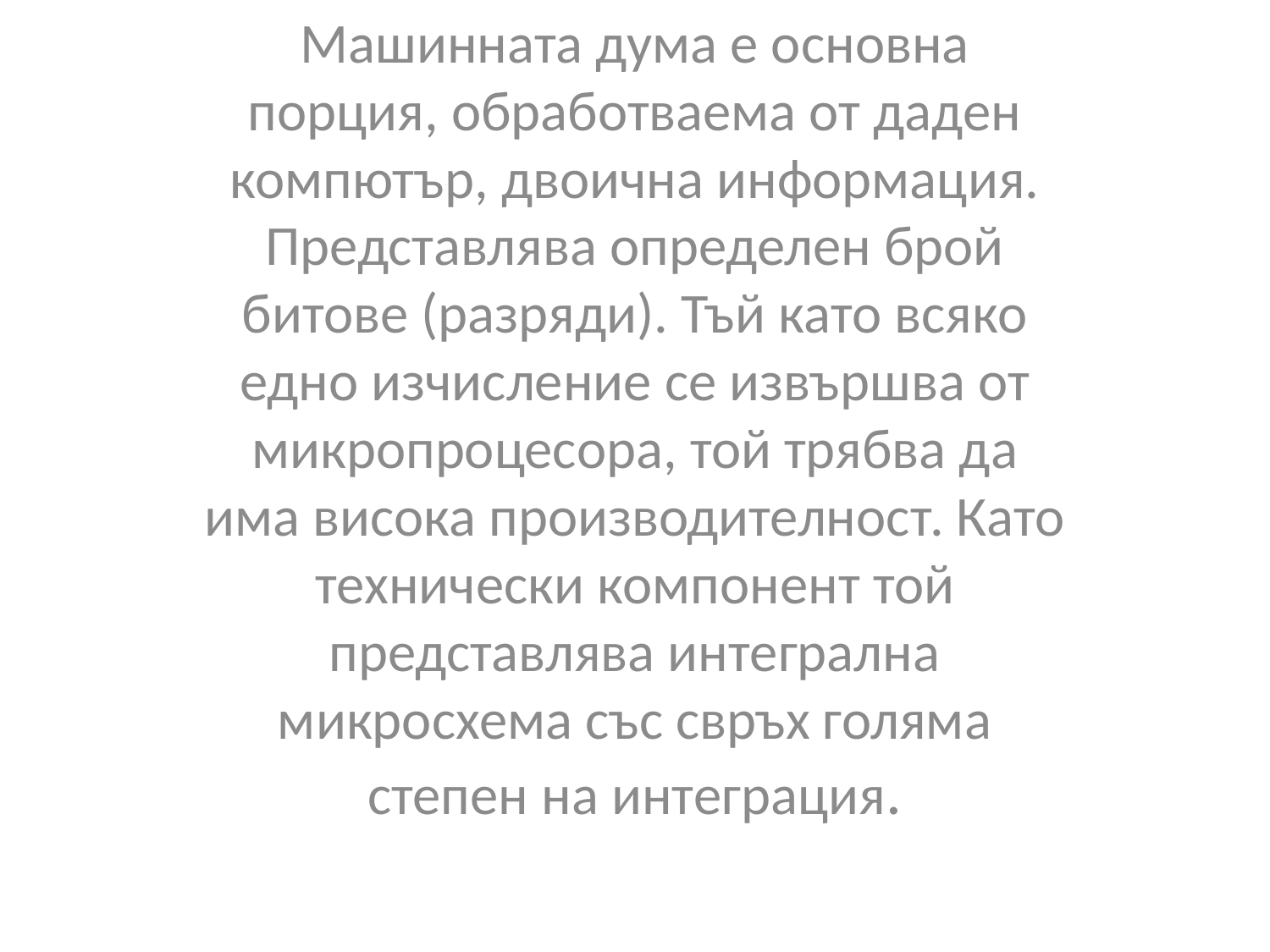

Машинната дума е основна порция, обработваема от даден компютър, двоична информация. Представлява определен брой битове (разряди). Тъй като всяко едно изчисление се извършва от микропроцесора, той трябва да има висока производителност. Като технически компонент той представлява интегрална микросхема със свръх голяма степен на интеграция.